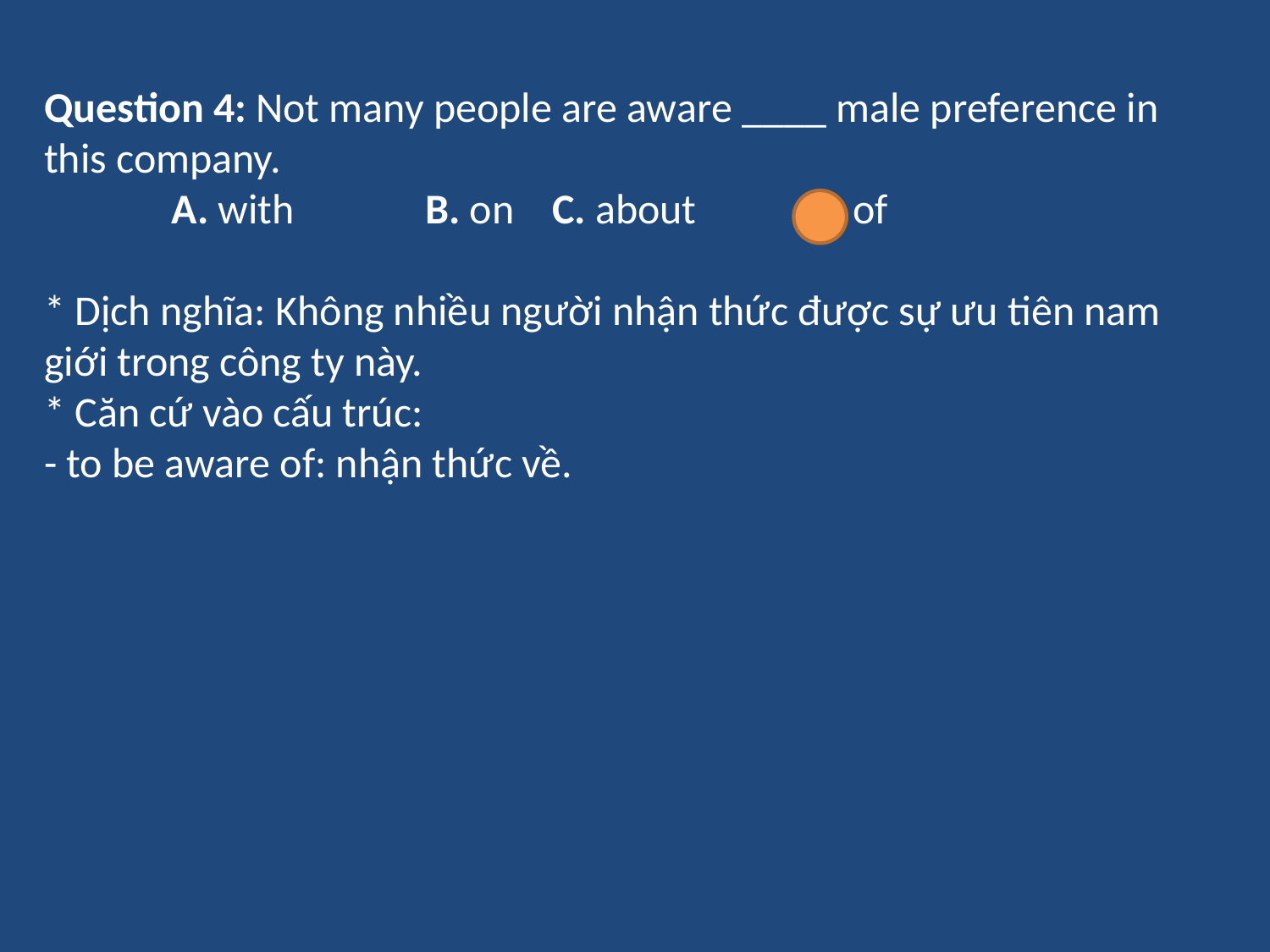

Question 4: Not many people are aware ____ male preference in this company.
	A. with		B. on	C. about	D. of

* Dịch nghĩa: Không nhiều người nhận thức được sự ưu tiên nam giới trong công ty này.
* Căn cứ vào cấu trúc:
- to be aware of: nhận thức về.